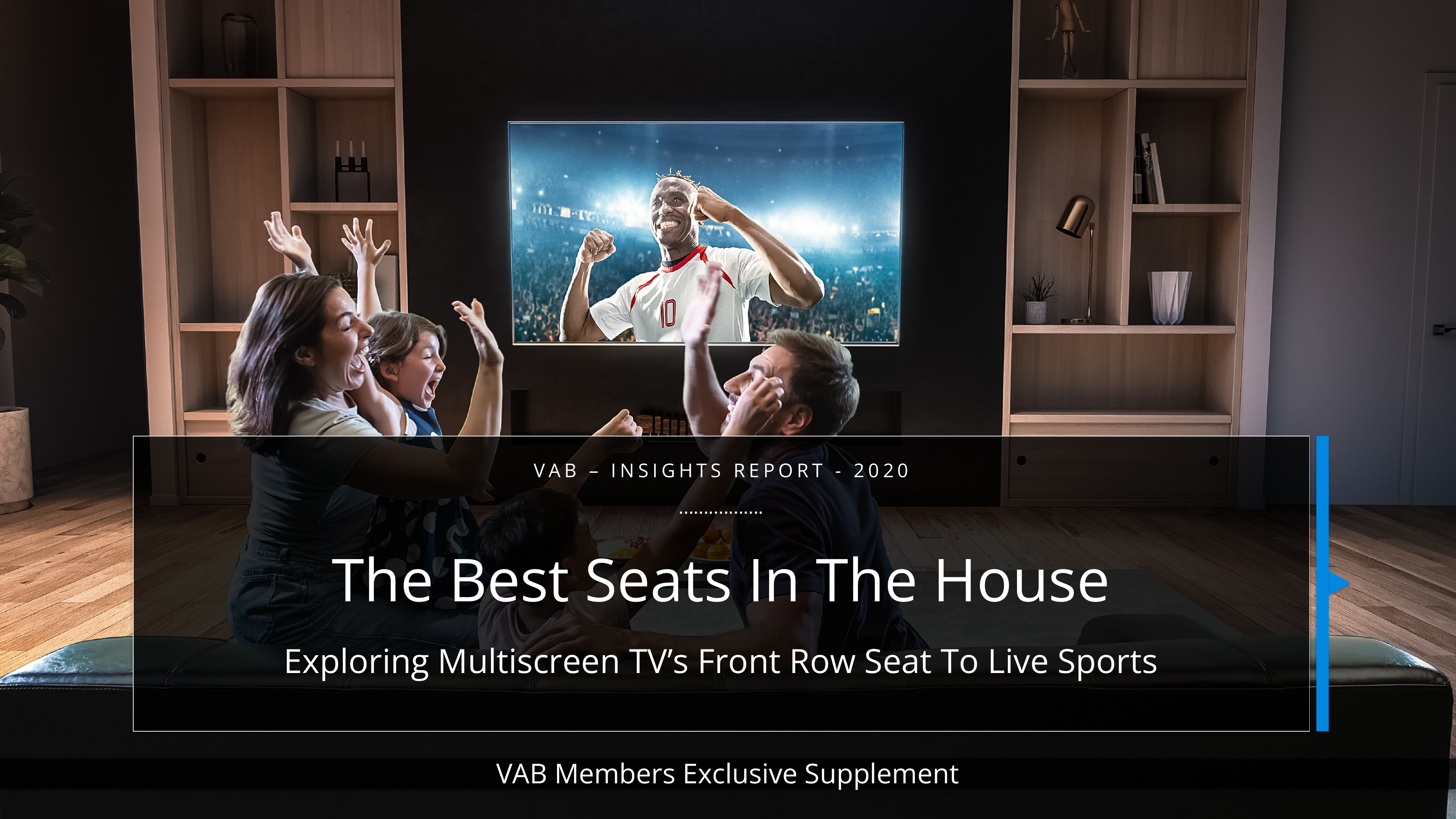

VAB – INSIGHTS REPORT - 2020
.................
The Best Seats In The House
Exploring Multiscreen TV’s Front Row Seat To Live Sports
VAB Members Exclusive Supplement